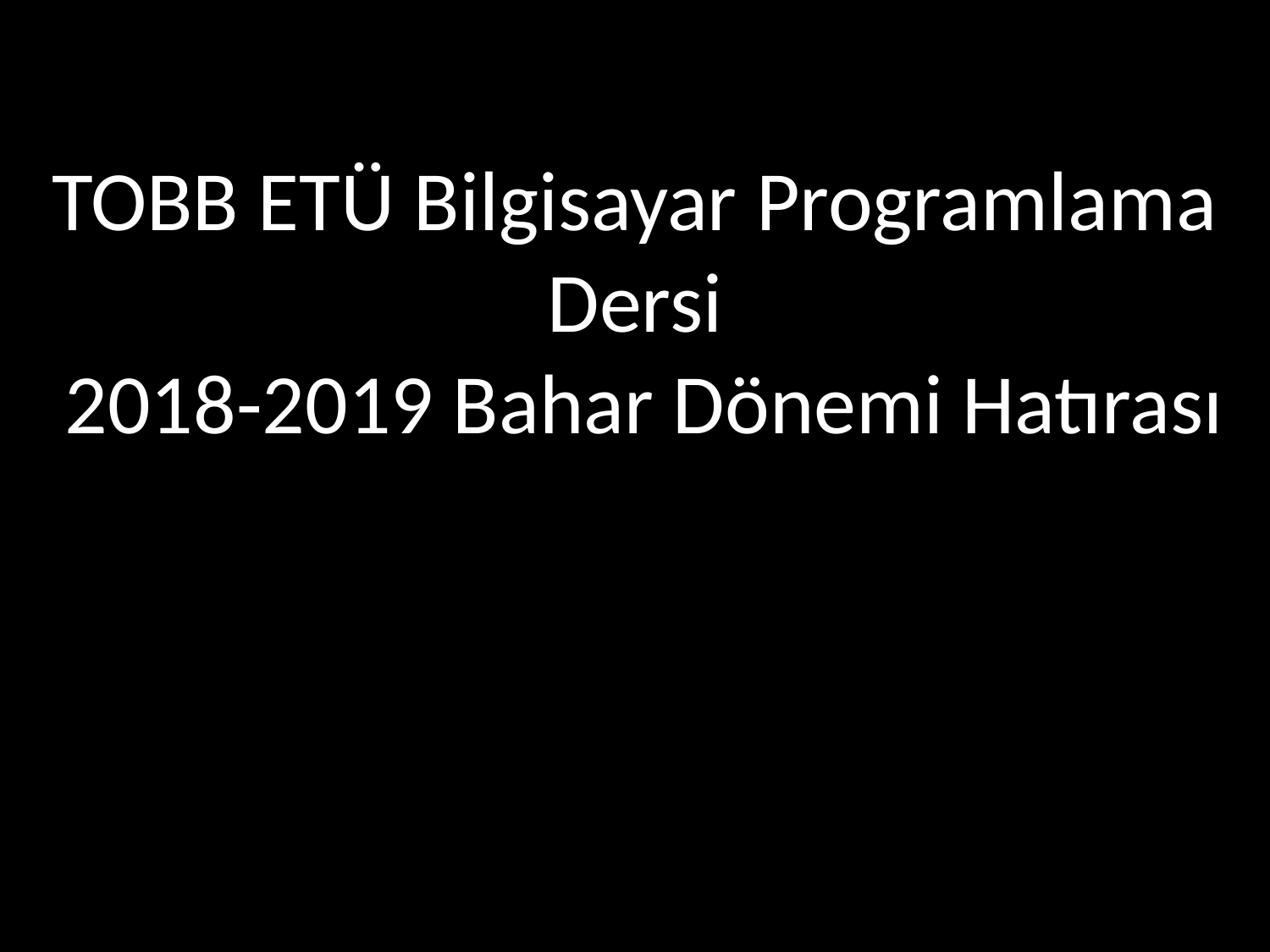

TOBB ETÜ Bilgisayar Programlama Dersi
 2018-2019 Bahar Dönemi Hatırası

#